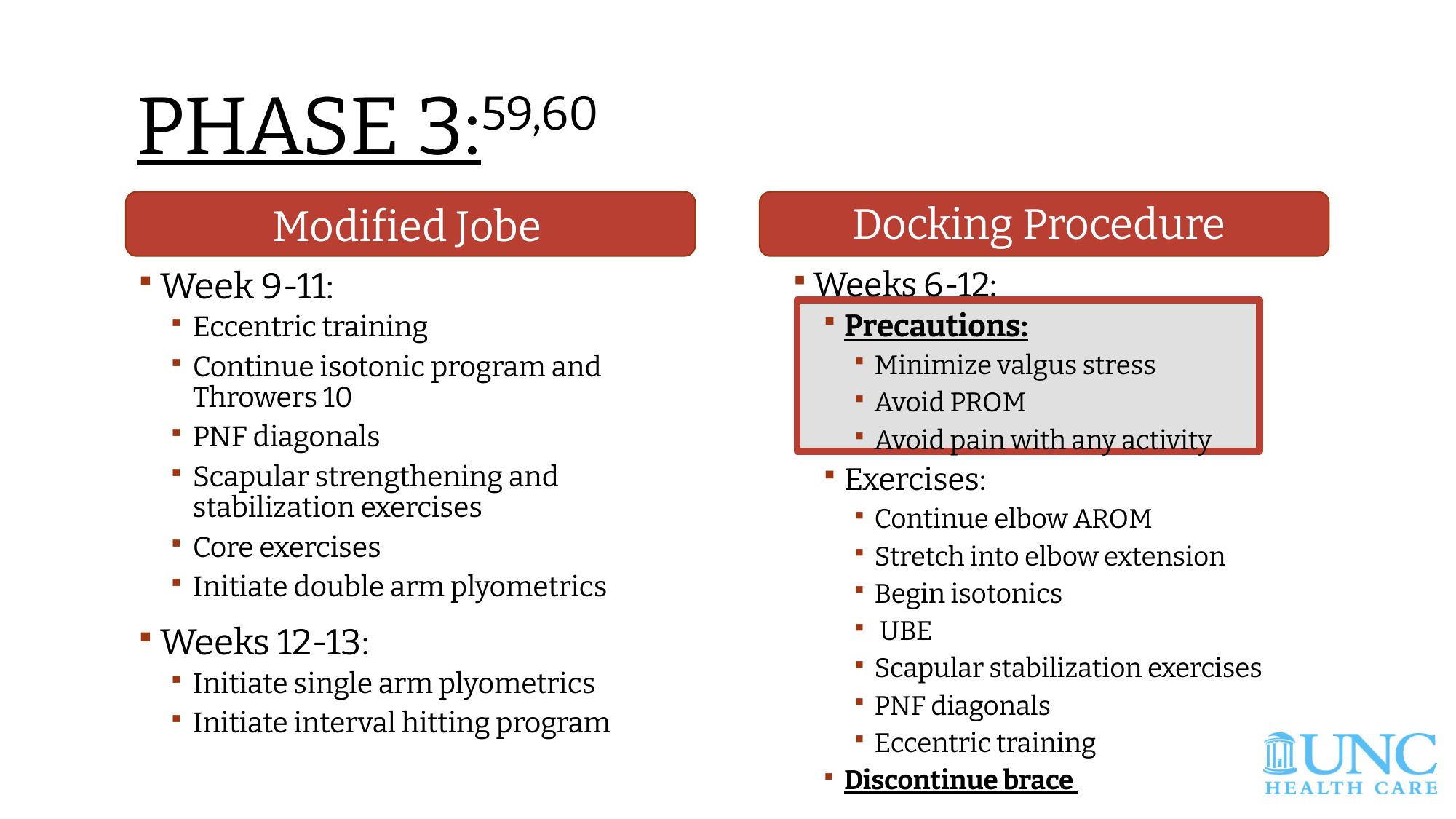

# Phase 3:59,60
Docking Procedure

Modified Jobe
Week 9-11:
Eccentric training
Continue isotonic program and Throwers 10
PNF diagonals
Scapular strengthening and stabilization exercises
Core exercises
Initiate double arm plyometrics
Weeks 12-13:
Initiate single arm plyometrics
Initiate interval hitting program

Weeks 6-12:
Precautions:
Minimize valgus stress
Avoid PROM
Avoid pain with any activity
Exercises:
Continue elbow AROM
Stretch into elbow extension
Begin isotonics
 UBE
Scapular stabilization exercises
PNF diagonals
Eccentric training
Discontinue brace